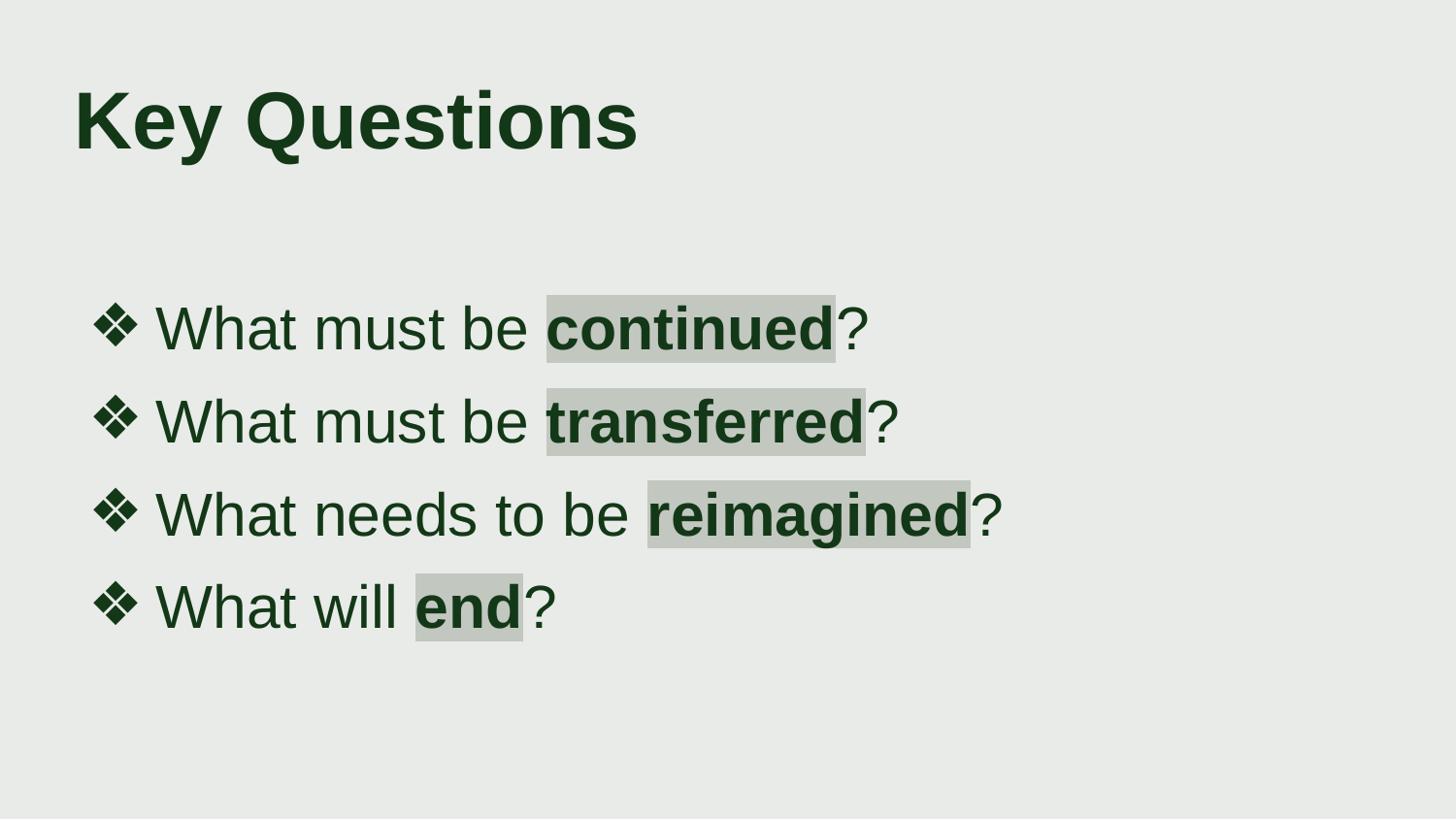

Key Questions
# What must be continued?
What must be transferred?
What needs to be reimagined?
What will end?